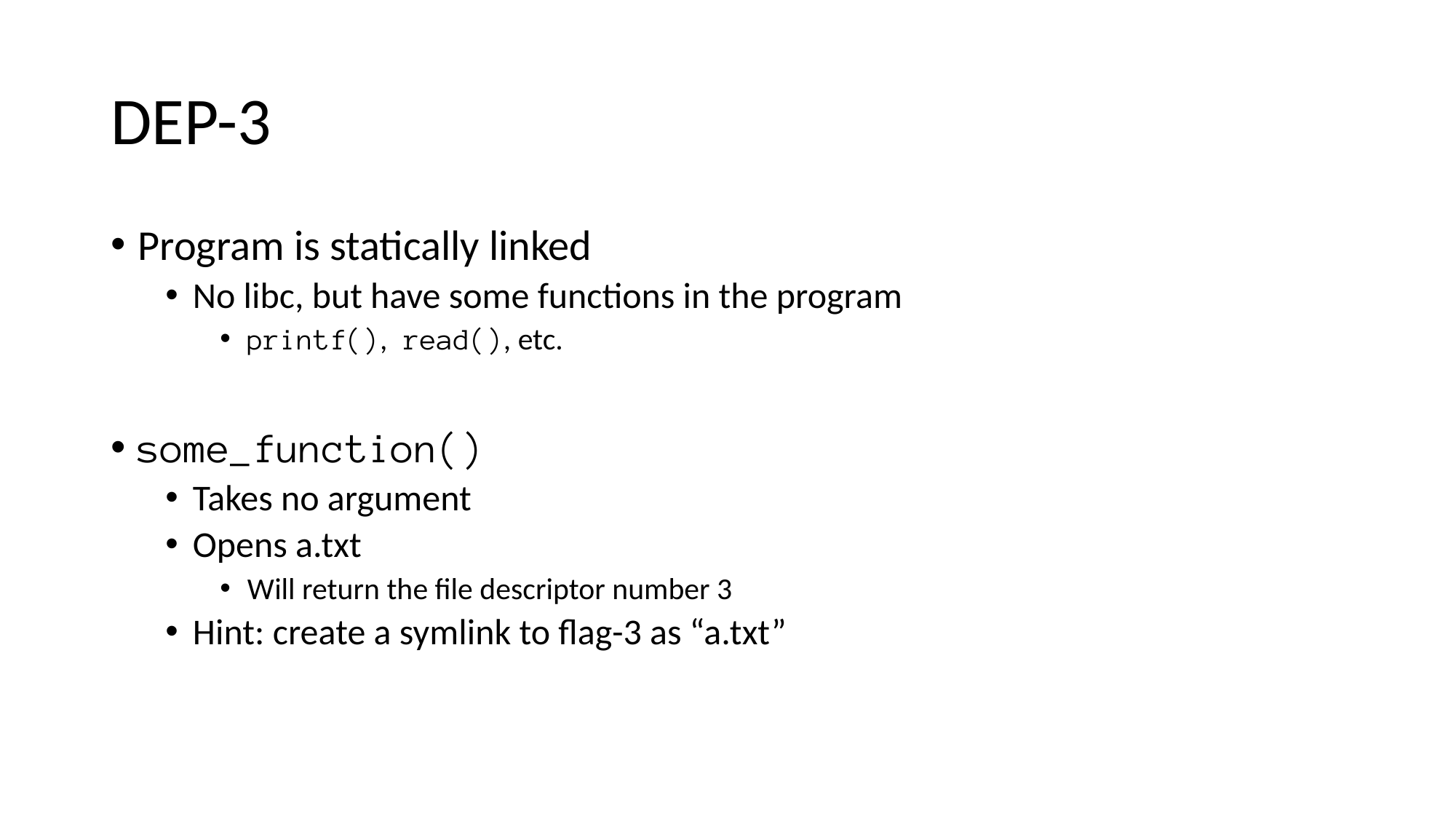

# DEP-3
Program is statically linked
No libc, but have some functions in the program
printf(), read(), etc.

some_function()
Takes no argument
Opens a.txt
Will return the file descriptor number 3
Hint: create a symlink to flag-3 as “a.txt”